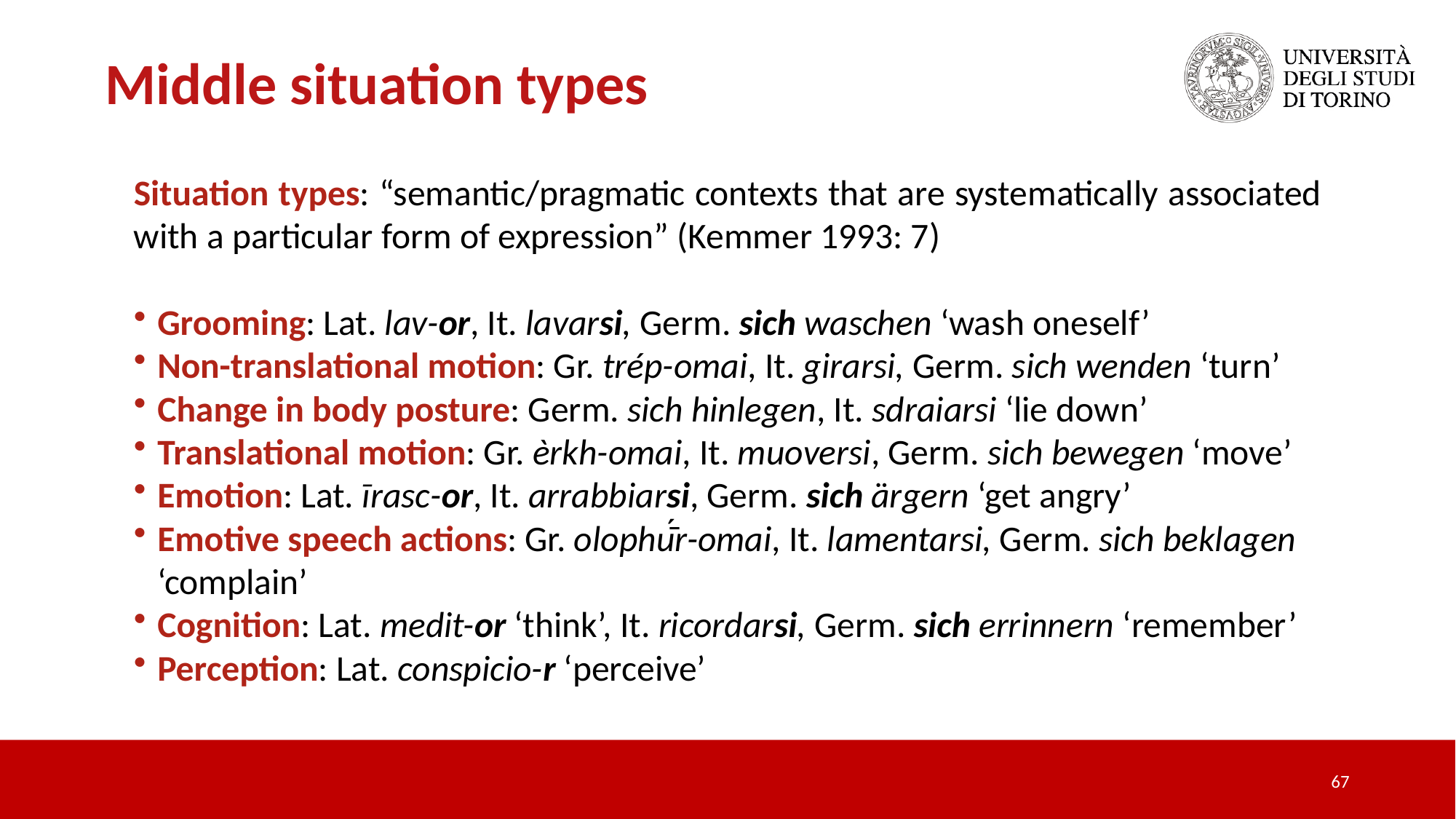

Middle situation types
Situation types: “semantic/pragmatic contexts that are systematically associated with a particular form of expression” (Kemmer 1993: 7)

Grooming: Lat. lav-or, It. lavarsi, Germ. sich waschen ‘wash oneself’
Non-translational motion: Gr. trép-omai, It. girarsi, Germ. sich wenden ‘turn’
Change in body posture: Germ. sich hinlegen, It. sdraiarsi ‘lie down’
Translational motion: Gr. èrkh-omai, It. muoversi, Germ. sich bewegen ‘move’
Emotion: Lat. īrasc-or, It. arrabbiarsi, Germ. sich ärgern ‘get angry’
Emotive speech actions: Gr. olophū́r-omai, It. lamentarsi, Germ. sich beklagen ‘complain’
Cognition: Lat. medit-or ‘think’, It. ricordarsi, Germ. sich errinnern ‘remember’
Perception: Lat. conspicio-r ‘perceive’
67